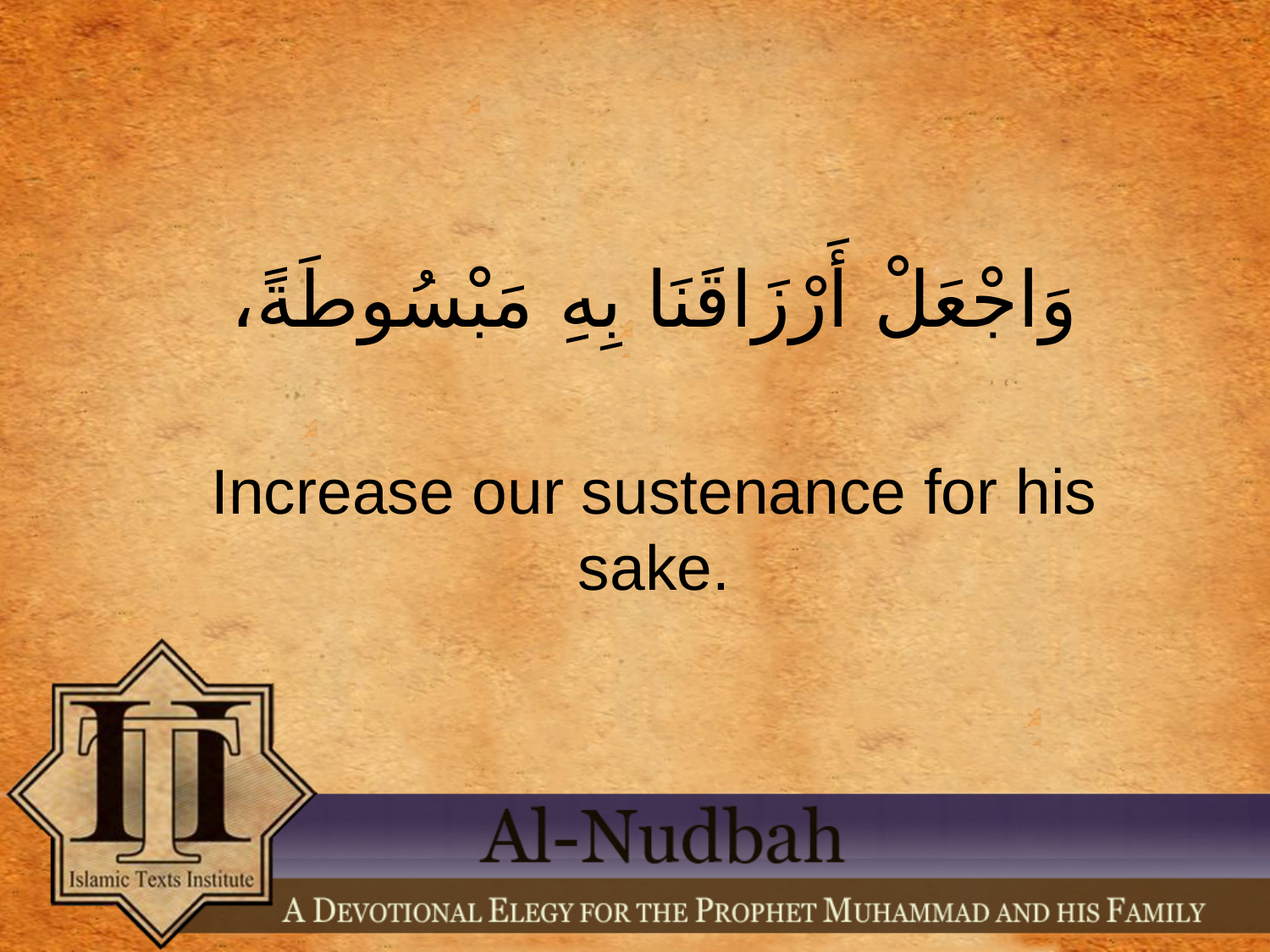

وَاجْعَلْ أَرْزَاقَنَا بِهِ مَبْسُوطَةً،
Increase our sustenance for his sake.